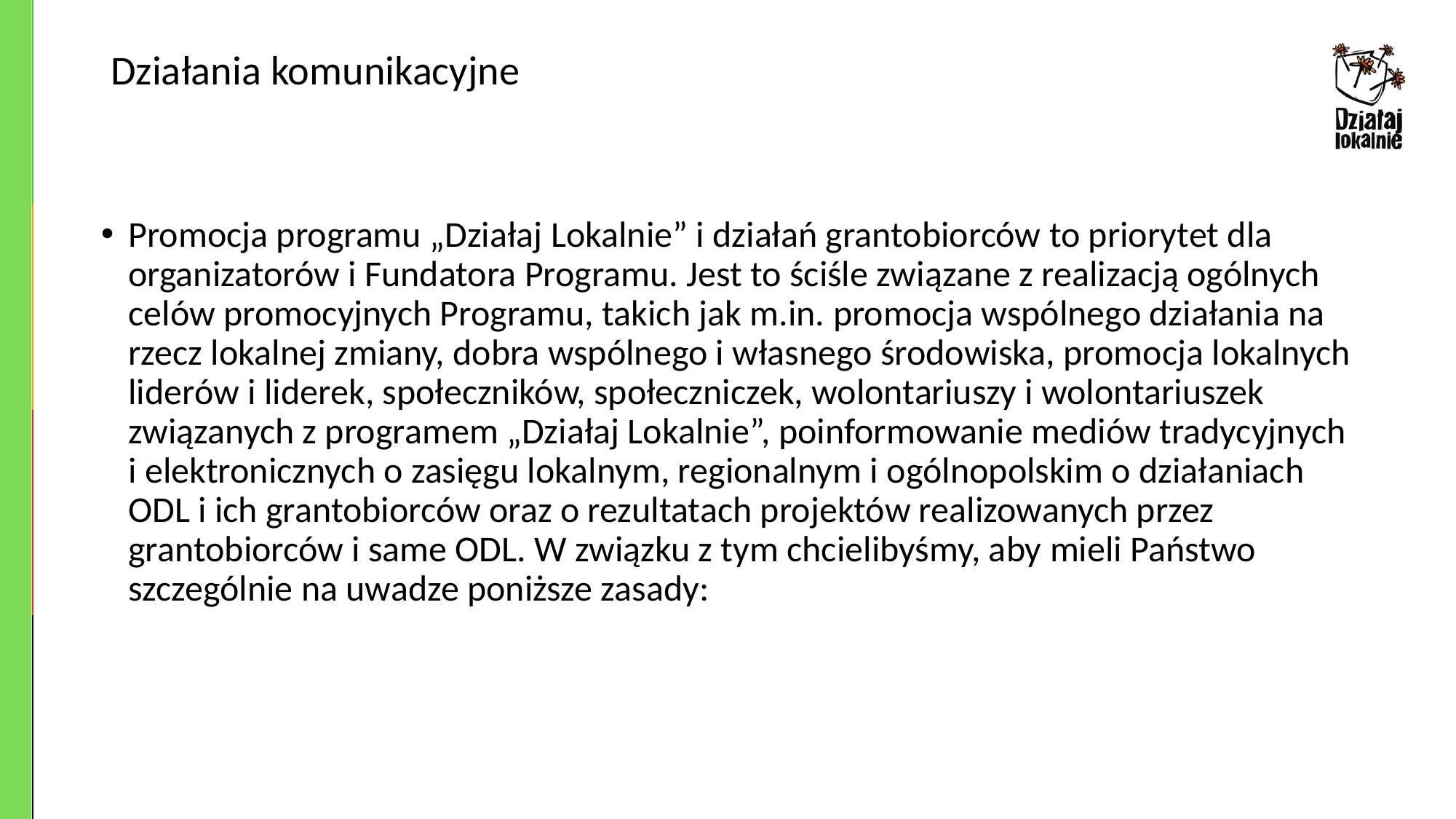

# Działania komunikacyjne
Promocja programu „Działaj Lokalnie” i działań grantobiorców to priorytet dla organizatorów i Fundatora Programu. Jest to ściśle związane z realizacją ogólnych celów promocyjnych Programu, takich jak m.in. promocja wspólnego działania na rzecz lokalnej zmiany, dobra wspólnego i własnego środowiska, promocja lokalnych liderów i liderek, społeczników, społeczniczek, wolontariuszy i wolontariuszek związanych z programem „Działaj Lokalnie”, poinformowanie mediów tradycyjnych i elektronicznych o zasięgu lokalnym, regionalnym i ogólnopolskim o działaniach ODL i ich grantobiorców oraz o rezultatach projektów realizowanych przez grantobiorców i same ODL. W związku z tym chcielibyśmy, aby mieli Państwo szczególnie na uwadze poniższe zasady: